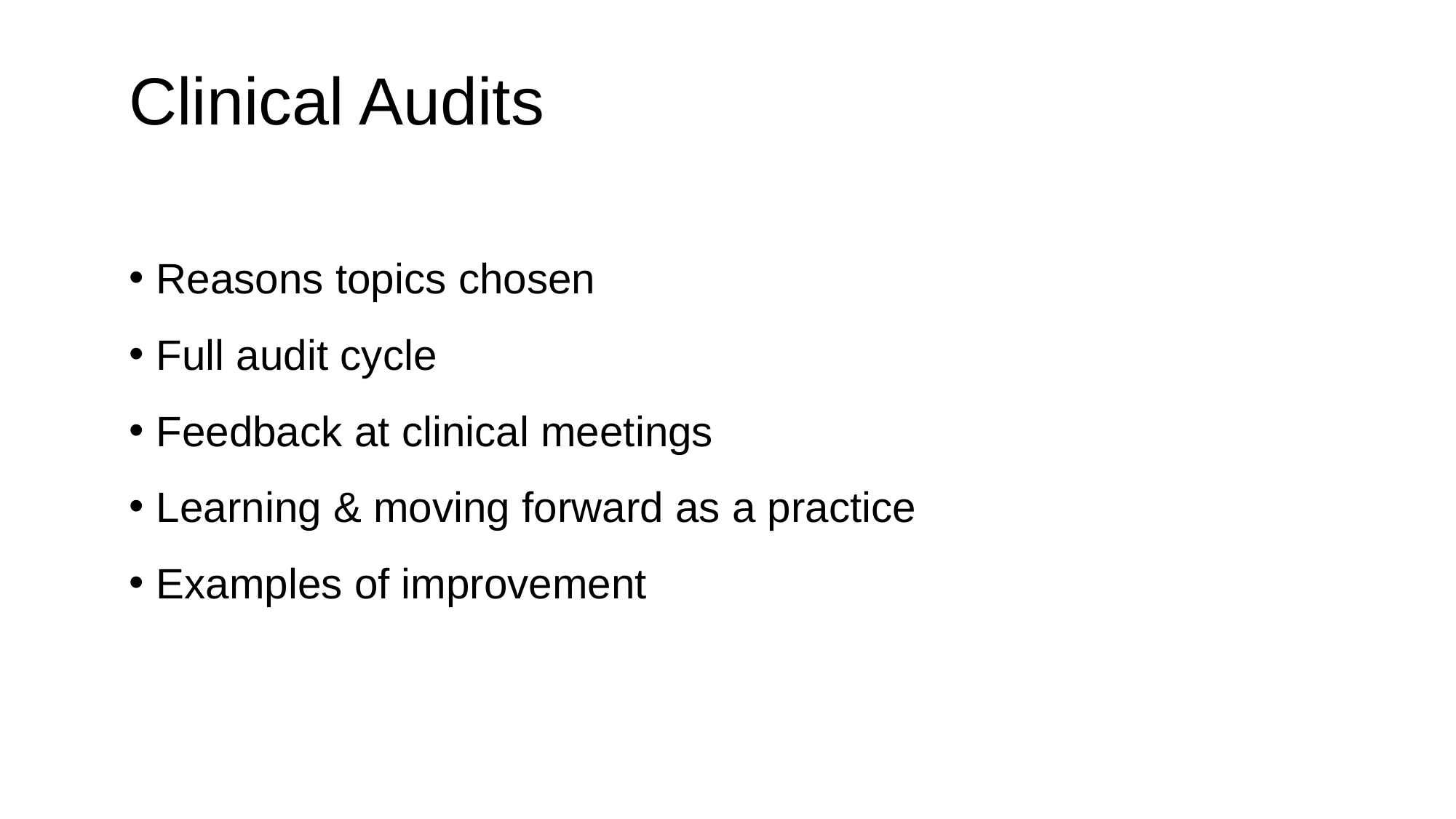

Clinical Audits
Reasons topics chosen
Full audit cycle
Feedback at clinical meetings
Learning & moving forward as a practice
Examples of improvement